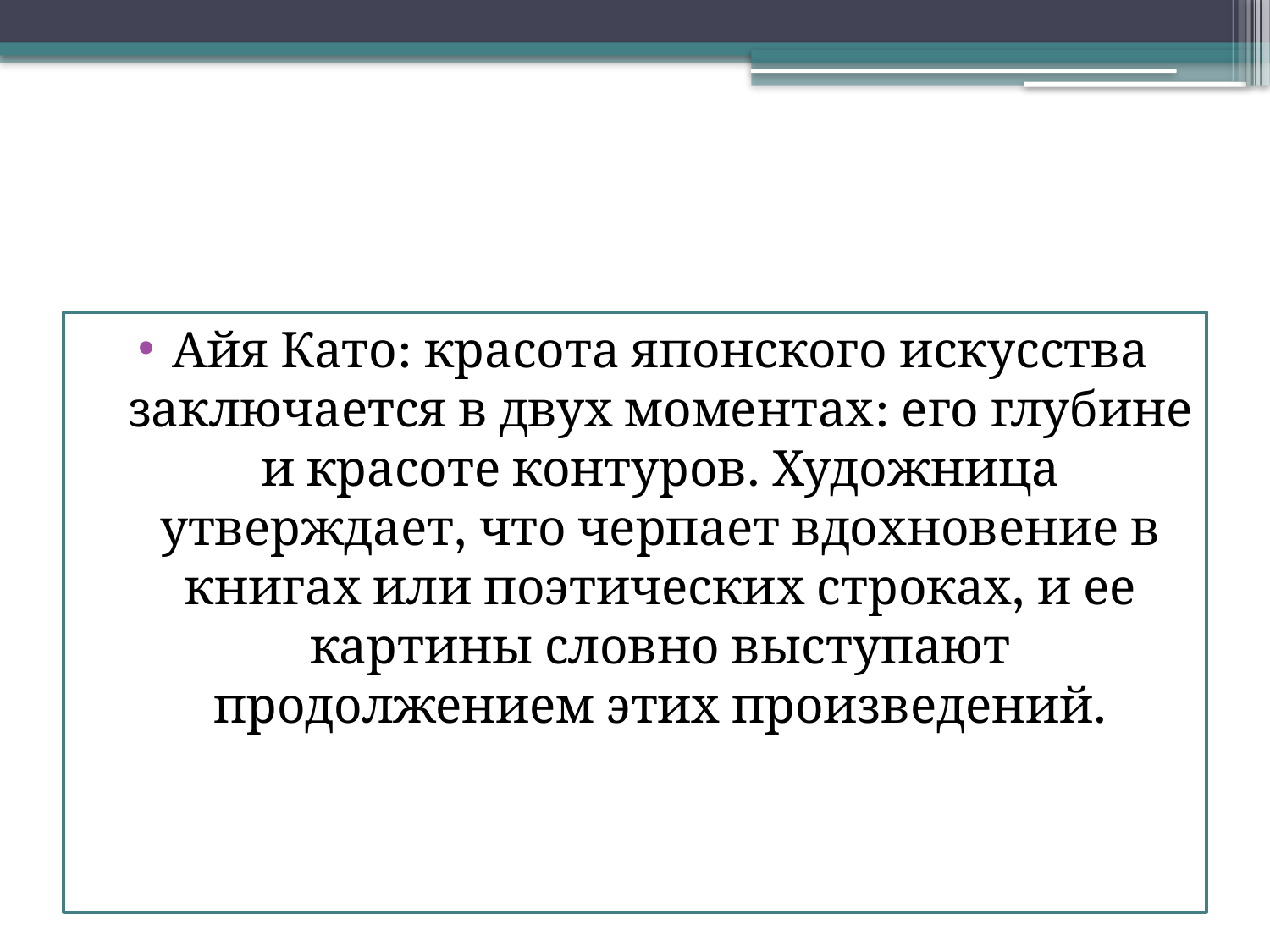

#
Айя Като: красота японского искусства заключается в двух моментах: его глубине и красоте контуров. Художница утверждает, что черпает вдохновение в книгах или поэтических строках, и ее картины словно выступают продолжением этих произведений.